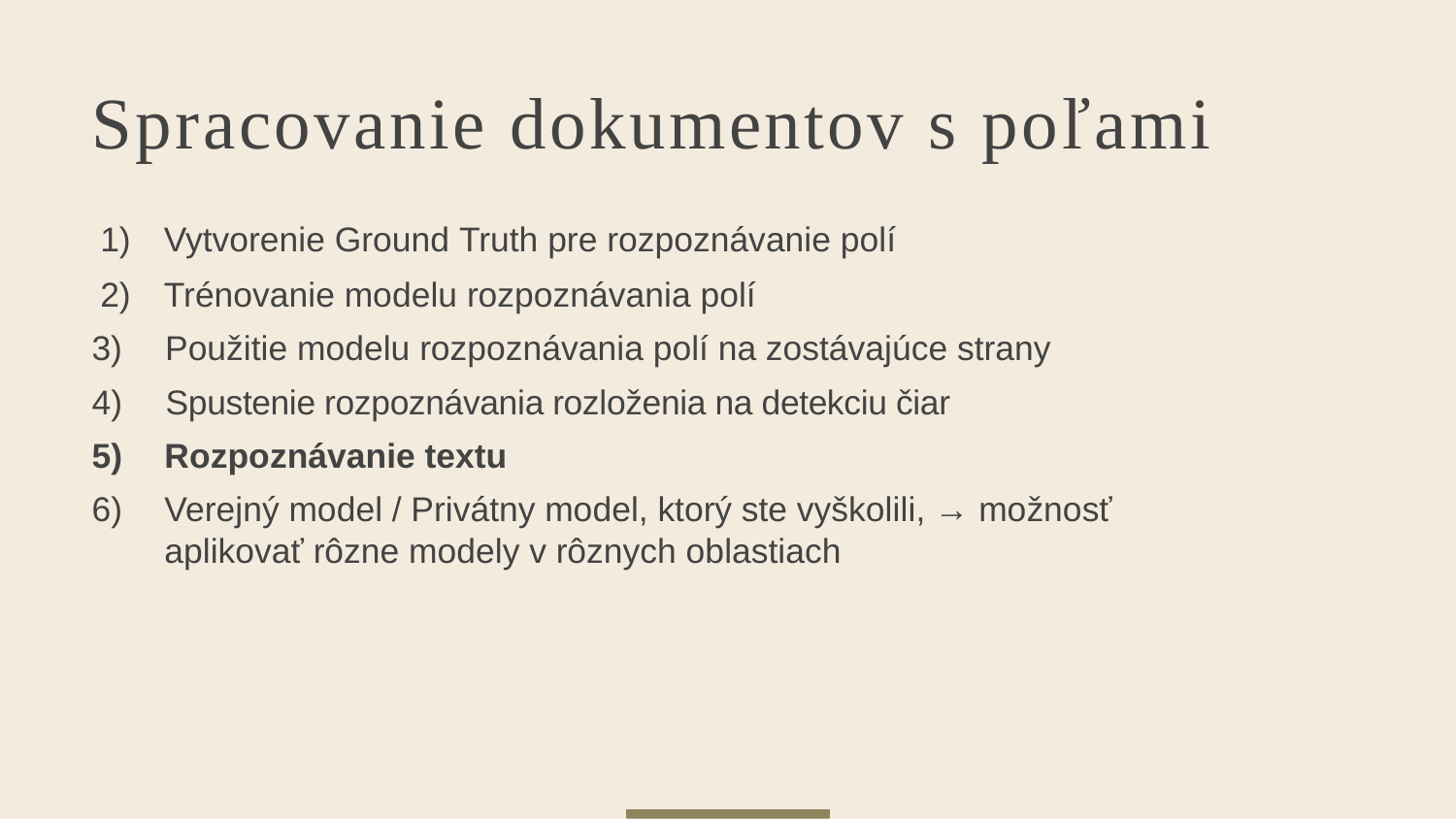

# Spracovanie dokumentov s poľami
Vytvorenie Ground Truth pre rozpoznávanie polí
Trénovanie modelu rozpoznávania polí
Použitie modelu rozpoznávania polí na zostávajúce strany
Spustenie rozpoznávania rozloženia na detekciu čiar
Rozpoznávanie textu
Verejný model / Privátny model, ktorý ste vyškolili, → možnosť aplikovať rôzne modely v rôznych oblastiach